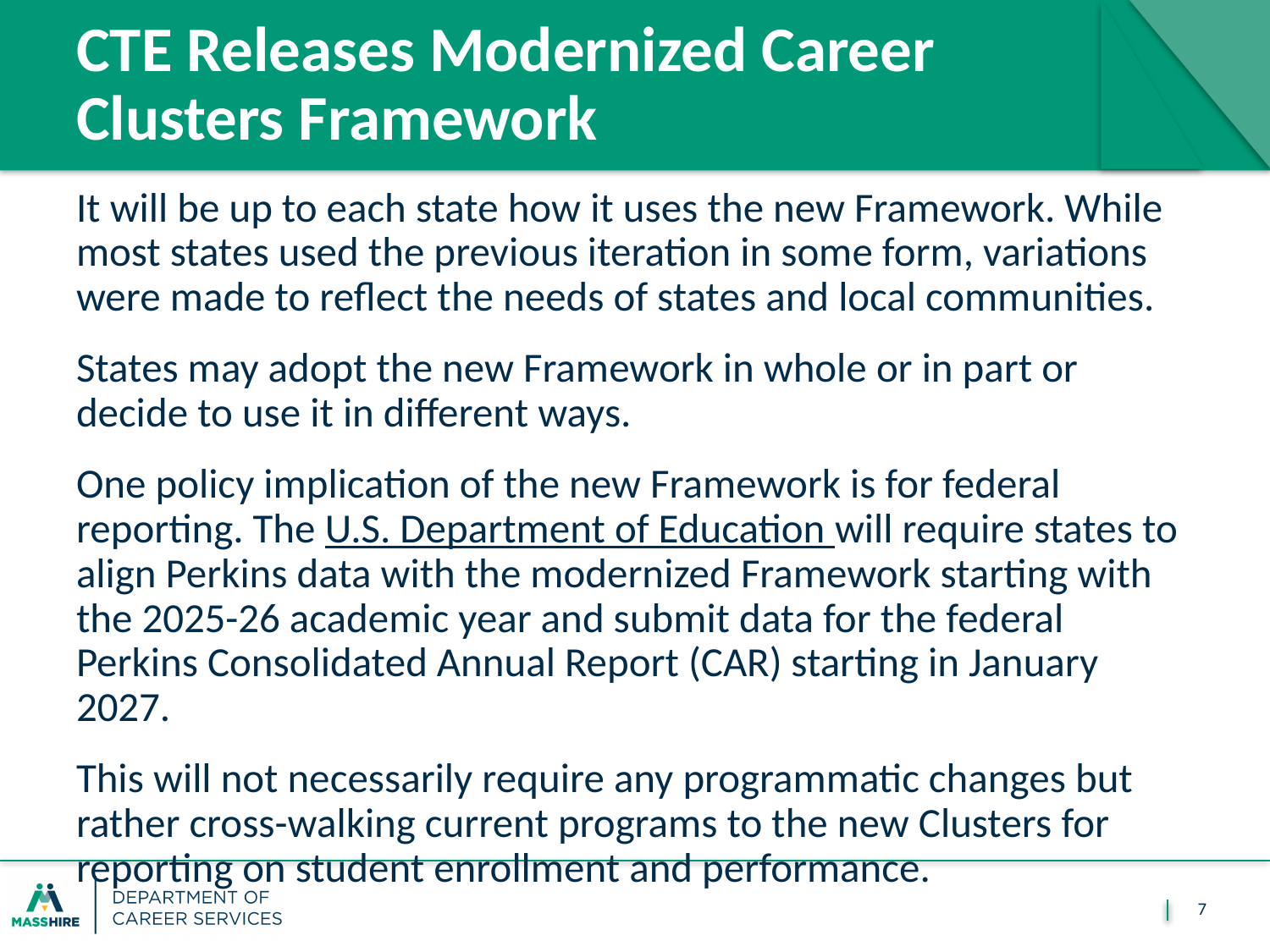

# CTE Releases Modernized Career Clusters Framework
It will be up to each state how it uses the new Framework. While most states used the previous iteration in some form, variations were made to reflect the needs of states and local communities.
States may adopt the new Framework in whole or in part or decide to use it in different ways.
One policy implication of the new Framework is for federal reporting. The U.S. Department of Education will require states to align Perkins data with the modernized Framework starting with the 2025-26 academic year and submit data for the federal Perkins Consolidated Annual Report (CAR) starting in January 2027.
This will not necessarily require any programmatic changes but rather cross-walking current programs to the new Clusters for reporting on student enrollment and performance.
7